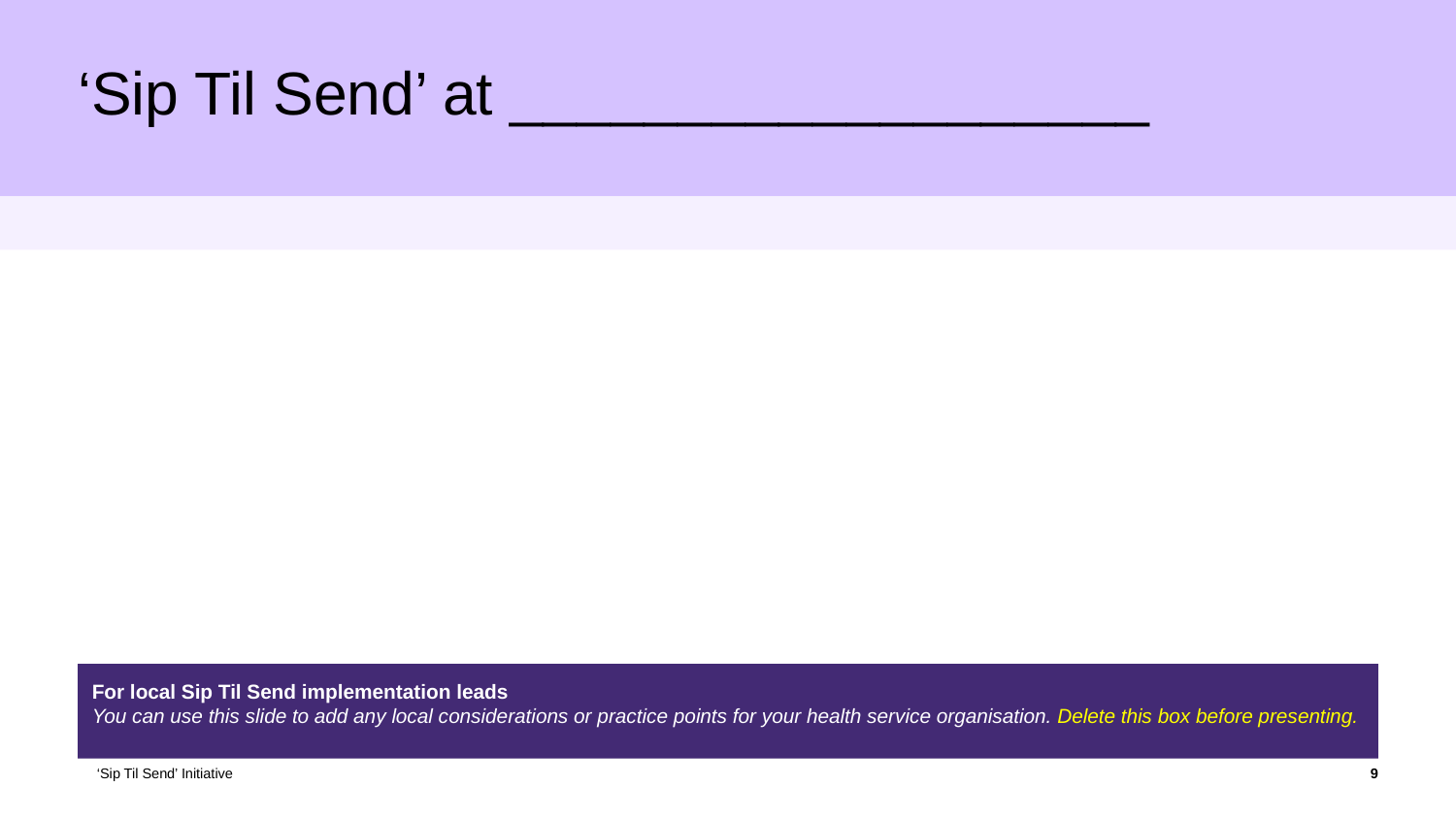

# ‘Sip Til Send’ at ___________________
For local Sip Til Send implementation leads
You can use this slide to add any local considerations or practice points for your health service organisation. Delete this box before presenting.

‘Sip Til Send’ Initiative
9